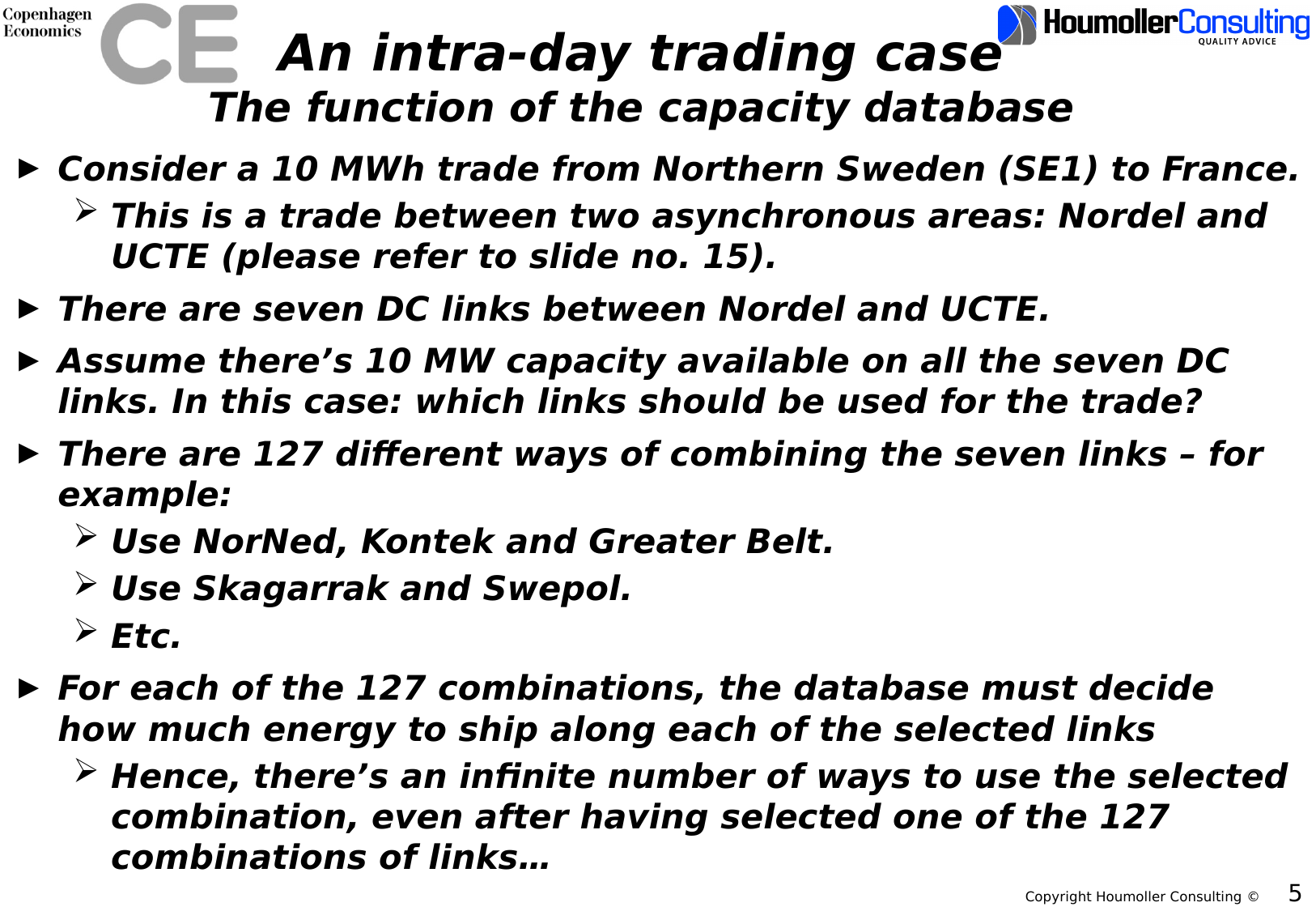

# An intra-day trading case The function of the capacity database
Consider a 10 MWh trade from Northern Sweden (SE1) to France.
This is a trade between two asynchronous areas: Nordel and UCTE (please refer to slide no. 15).
There are seven DC links between Nordel and UCTE.
Assume there’s 10 MW capacity available on all the seven DC links. In this case: which links should be used for the trade?
There are 127 different ways of combining the seven links – for example:
Use NorNed, Kontek and Greater Belt.
Use Skagarrak and Swepol.
Etc.
For each of the 127 combinations, the database must decide how much energy to ship along each of the selected links
Hence, there’s an infinite number of ways to use the selected combination, even after having selected one of the 127 combinations of links…

5